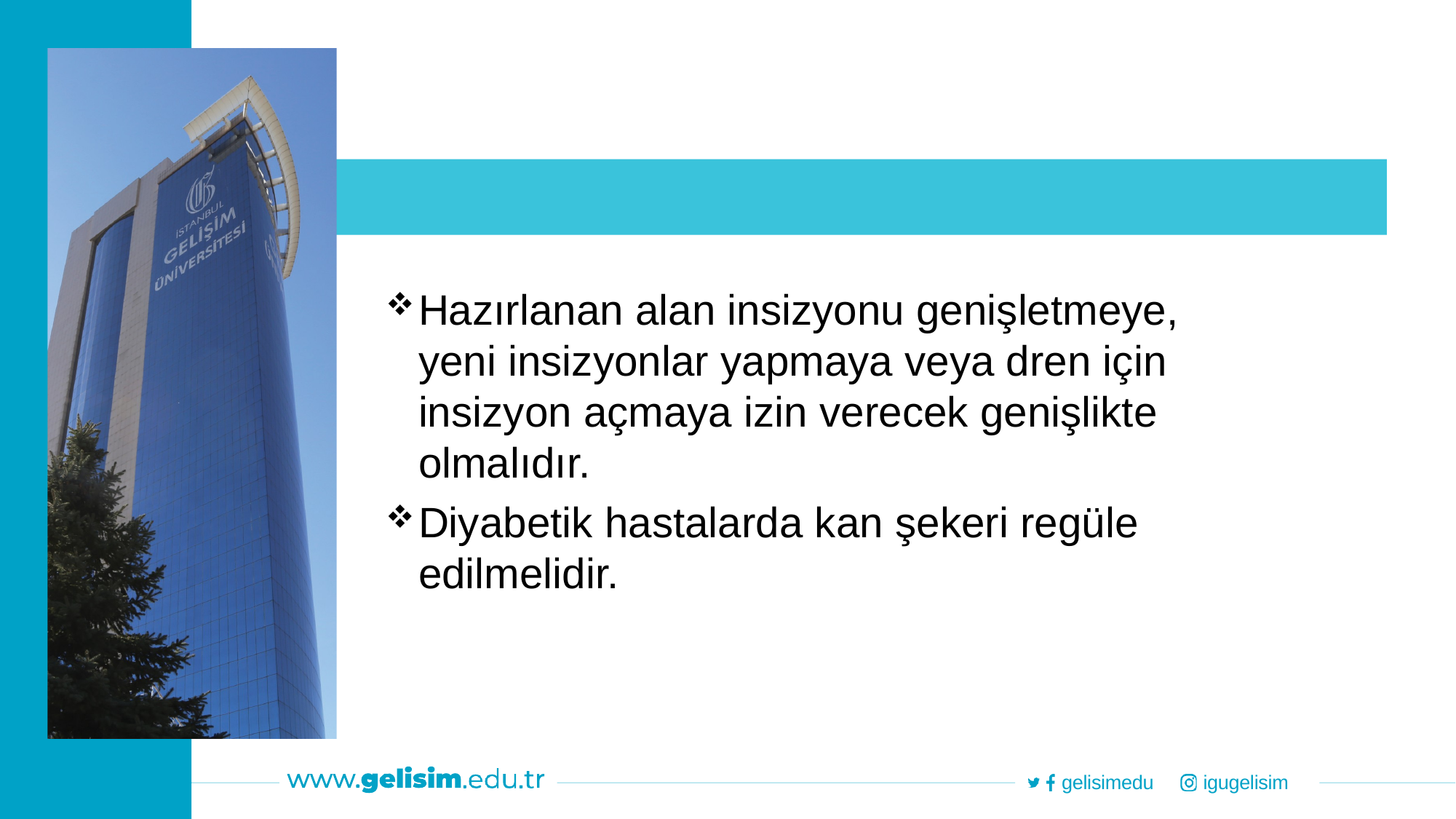

Hazırlanan alan insizyonu genişletmeye, yeni insizyonlar yapmaya veya dren için insizyon açmaya izin verecek genişlikte olmalıdır.
Diyabetik hastalarda kan şekeri regüle edilmelidir.